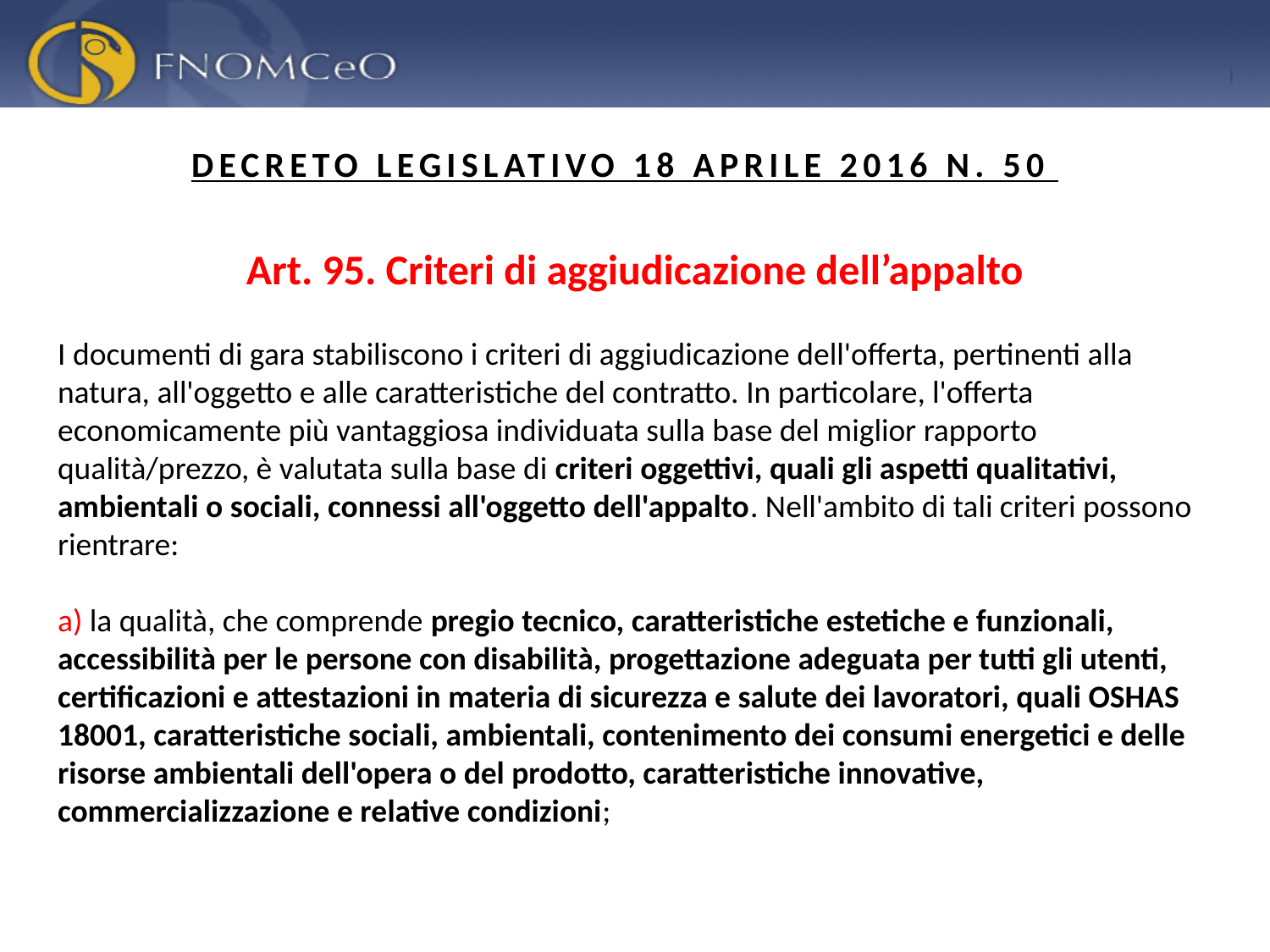

DECRETO LEGISLATIVO 18 APRILE 2016 N. 50
Art. 95. Criteri di aggiudicazione dell’appalto
I documenti di gara stabiliscono i criteri di aggiudicazione dell'offerta, pertinenti alla natura, all'oggetto e alle caratteristiche del contratto. In particolare, l'offerta economicamente più vantaggiosa individuata sulla base del miglior rapporto qualità/prezzo, è valutata sulla base di criteri oggettivi, quali gli aspetti qualitativi, ambientali o sociali, connessi all'oggetto dell'appalto. Nell'ambito di tali criteri possono rientrare:
a) la qualità, che comprende pregio tecnico, caratteristiche estetiche e funzionali, accessibilità per le persone con disabilità, progettazione adeguata per tutti gli utenti, certificazioni e attestazioni in materia di sicurezza e salute dei lavoratori, quali OSHAS 18001, caratteristiche sociali, ambientali, contenimento dei consumi energetici e delle risorse ambientali dell'opera o del prodotto, caratteristiche innovative, commercializzazione e relative condizioni;